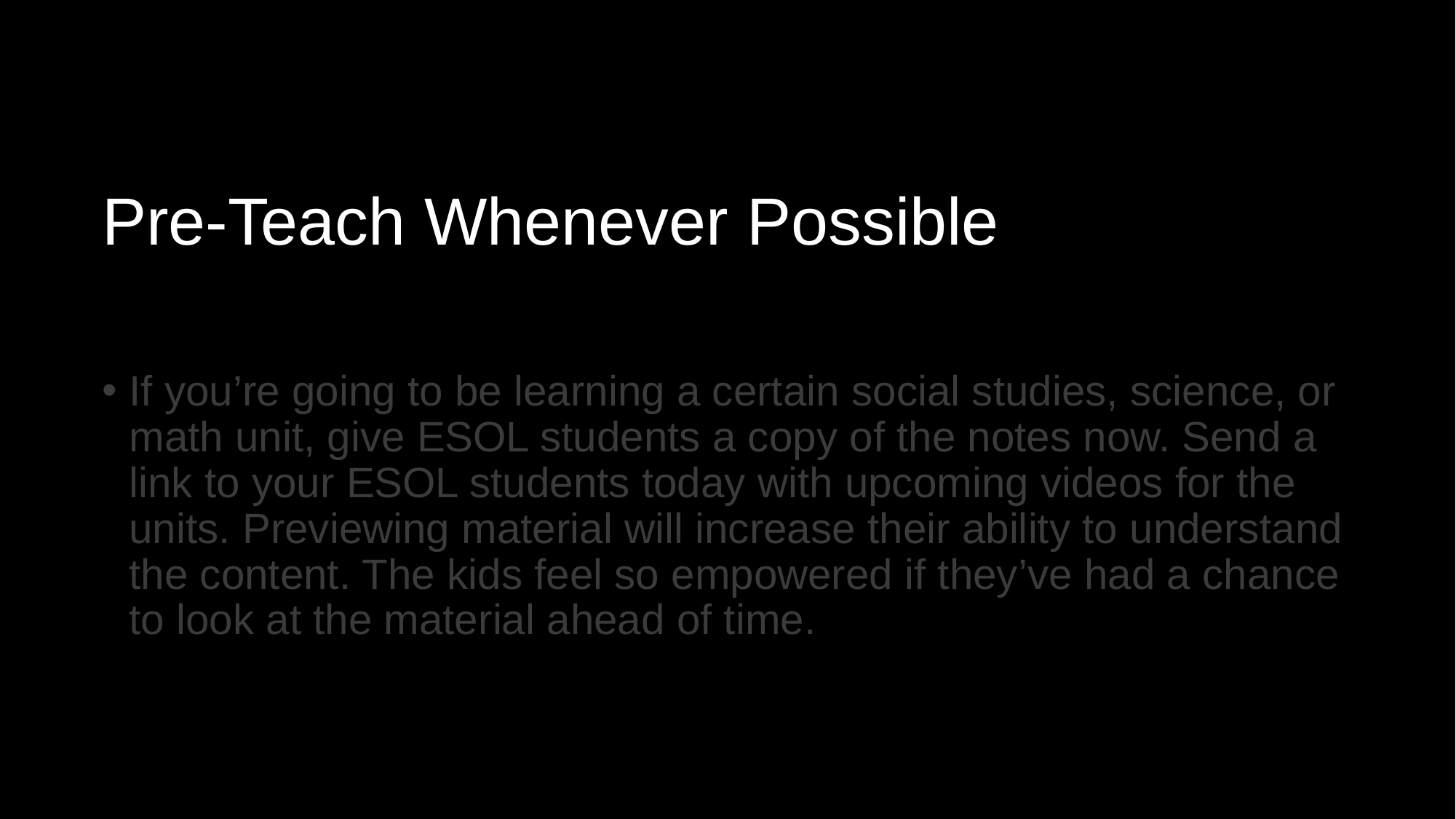

# Pre-Teach Whenever Possible
If you’re going to be learning a certain social studies, science, or math unit, give ESOL students a copy of the notes now. Send a link to your ESOL students today with upcoming videos for the units. Previewing material will increase their ability to understand the content. The kids feel so empowered if they’ve had a chance to look at the material ahead of time.